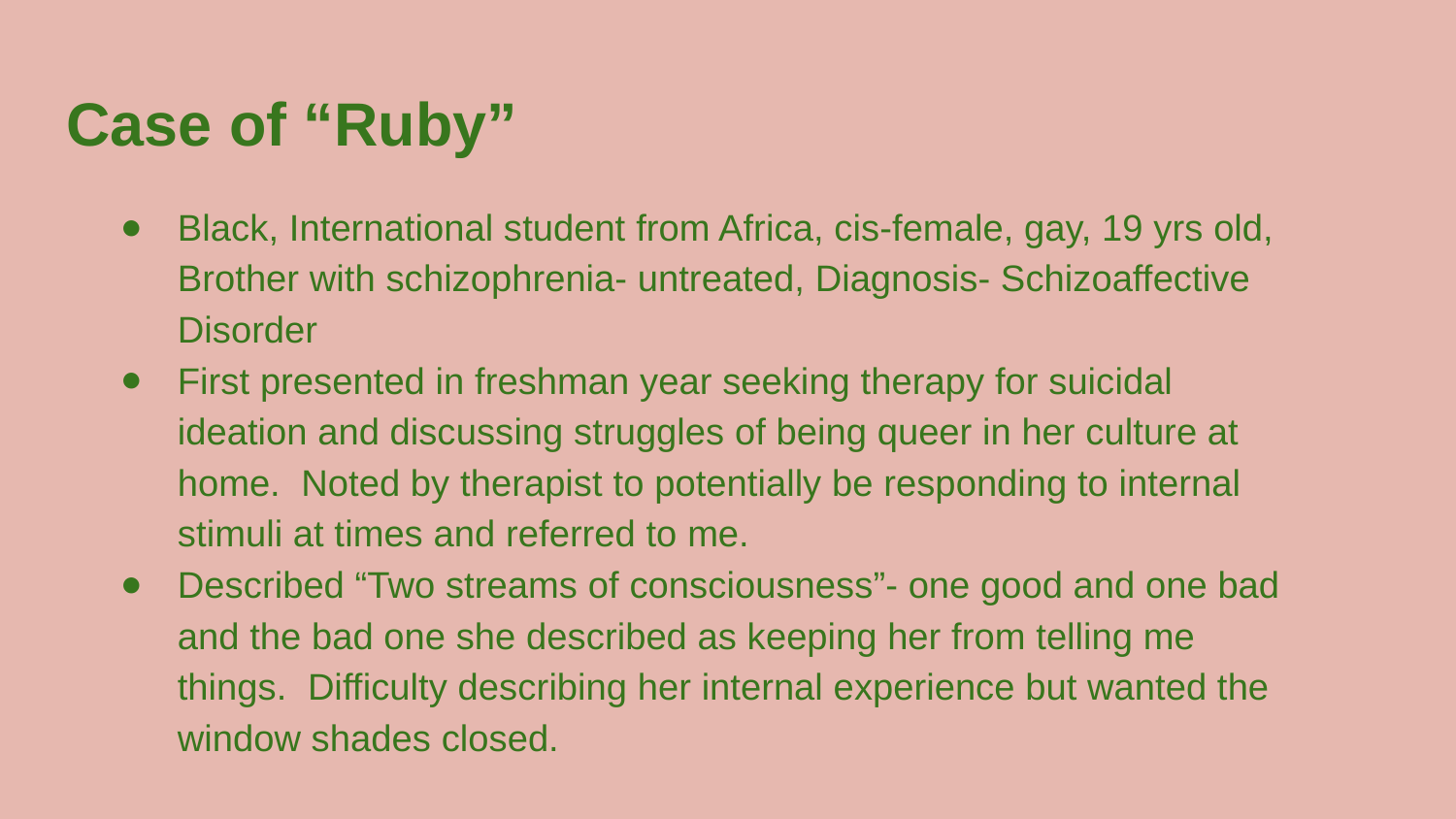

Case of “Ruby”

Black, International student from Africa, cis-female, gay, 19 yrs old, Brother with schizophrenia- untreated, Diagnosis- Schizoaffective Disorder
First presented in freshman year seeking therapy for suicidal ideation and discussing struggles of being queer in her culture at home.  Noted by therapist to potentially be responding to internal stimuli at times and referred to me.
Described “Two streams of consciousness”- one good and one bad and the bad one she described as keeping her from telling me things.  Difficulty describing her internal experience but wanted the window shades closed.